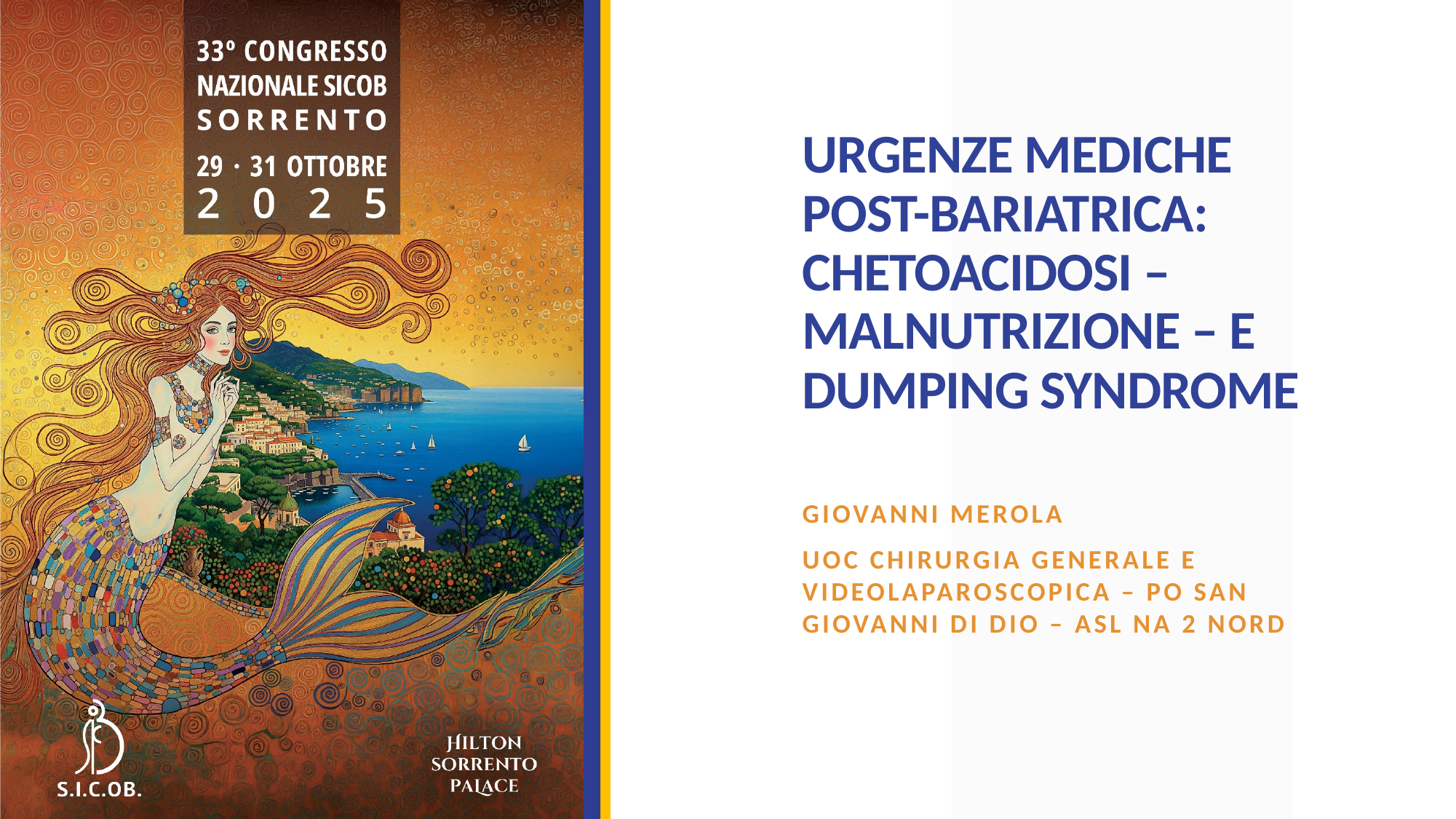

# URGENZE MEDICHE POST-BARIATRICA: CHETOACIDOSI – MALNUTRIZIONE – E DUMPING SYNDROME
GIOVANNI MEROLA
UOC CHIRURGIA GENERALE E VIDEOLAPAROSCOPICA – PO SAN GIOVANNI DI DIO – ASL NA 2 NORD